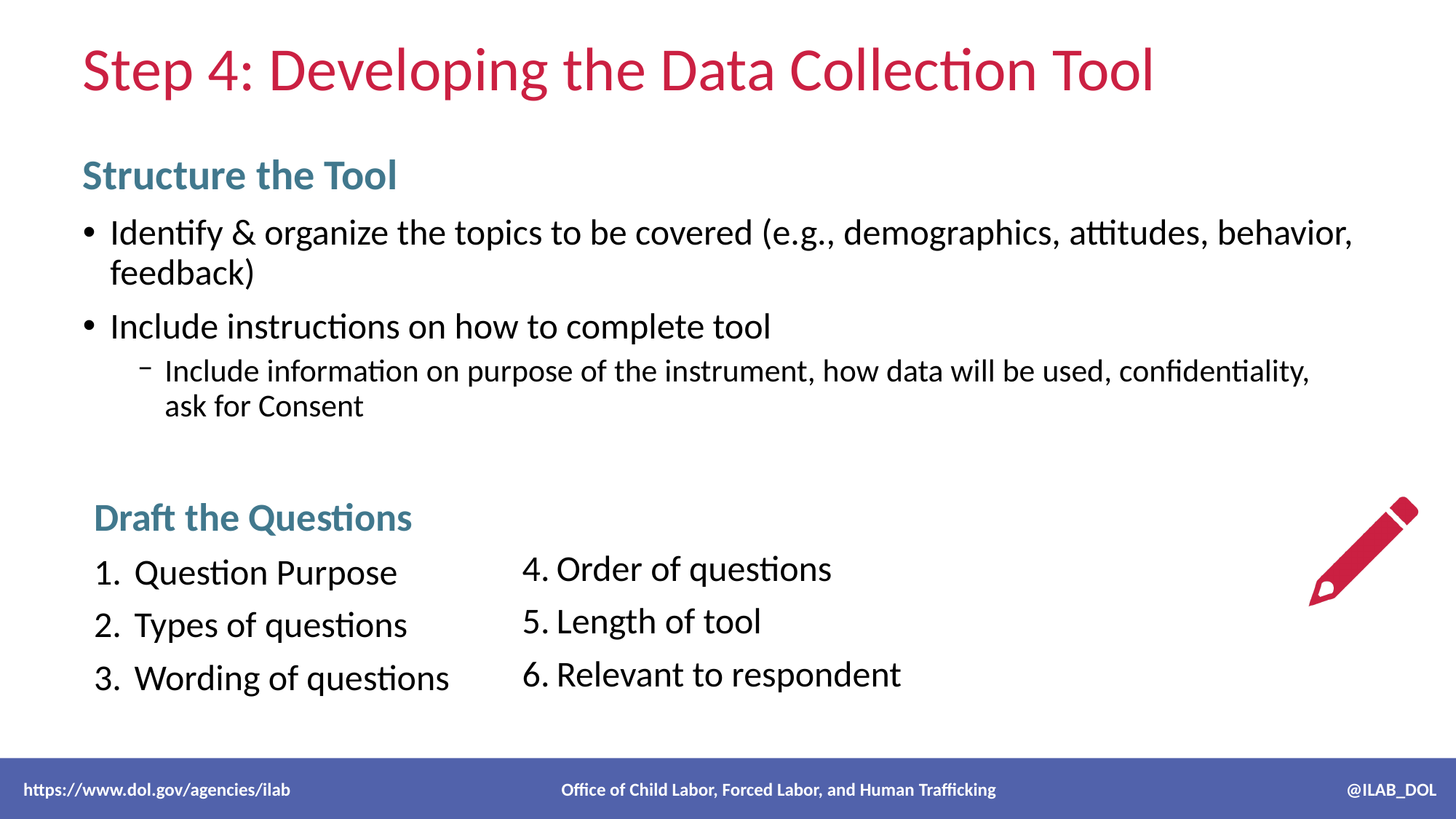

# Step 4: Developing the Data Collection Tool
Structure the Tool
Identify & organize the topics to be covered (e.g., demographics, attitudes, behavior, feedback)
Include instructions on how to complete tool
Include information on purpose of the instrument, how data will be used, confidentiality, ask for Consent

Draft the Questions
Question Purpose
Types of questions
Wording of questions

Order of questions
Length of tool
Relevant to respondent

   https://www.dol.gov/agencies/ilab                                                                 Office of Child Labor, Forced Labor, and Human Trafficking                                                                                    @ILAB_DOL